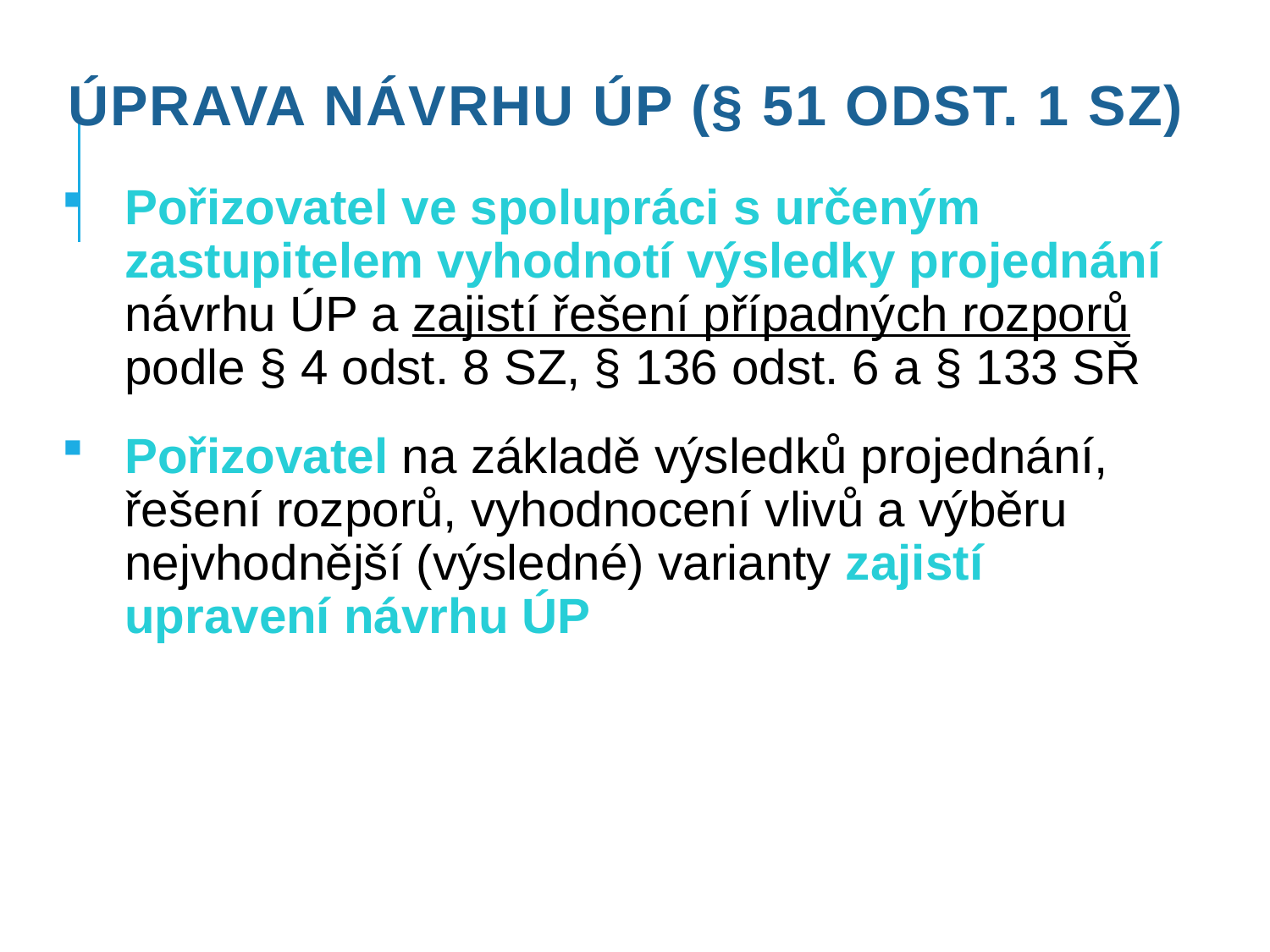

# Úprava návrhu ÚP (§ 51 odst. 1 SZ)
Pořizovatel ve spolupráci s určeným zastupitelem vyhodnotí výsledky projednání návrhu ÚP a zajistí řešení případných rozporů podle § 4 odst. 8 SZ, § 136 odst. 6 a § 133 SŘ
Pořizovatel na základě výsledků projednání, řešení rozporů, vyhodnocení vlivů a výběru nejvhodnější (výsledné) varianty zajistí upravení návrhu ÚP